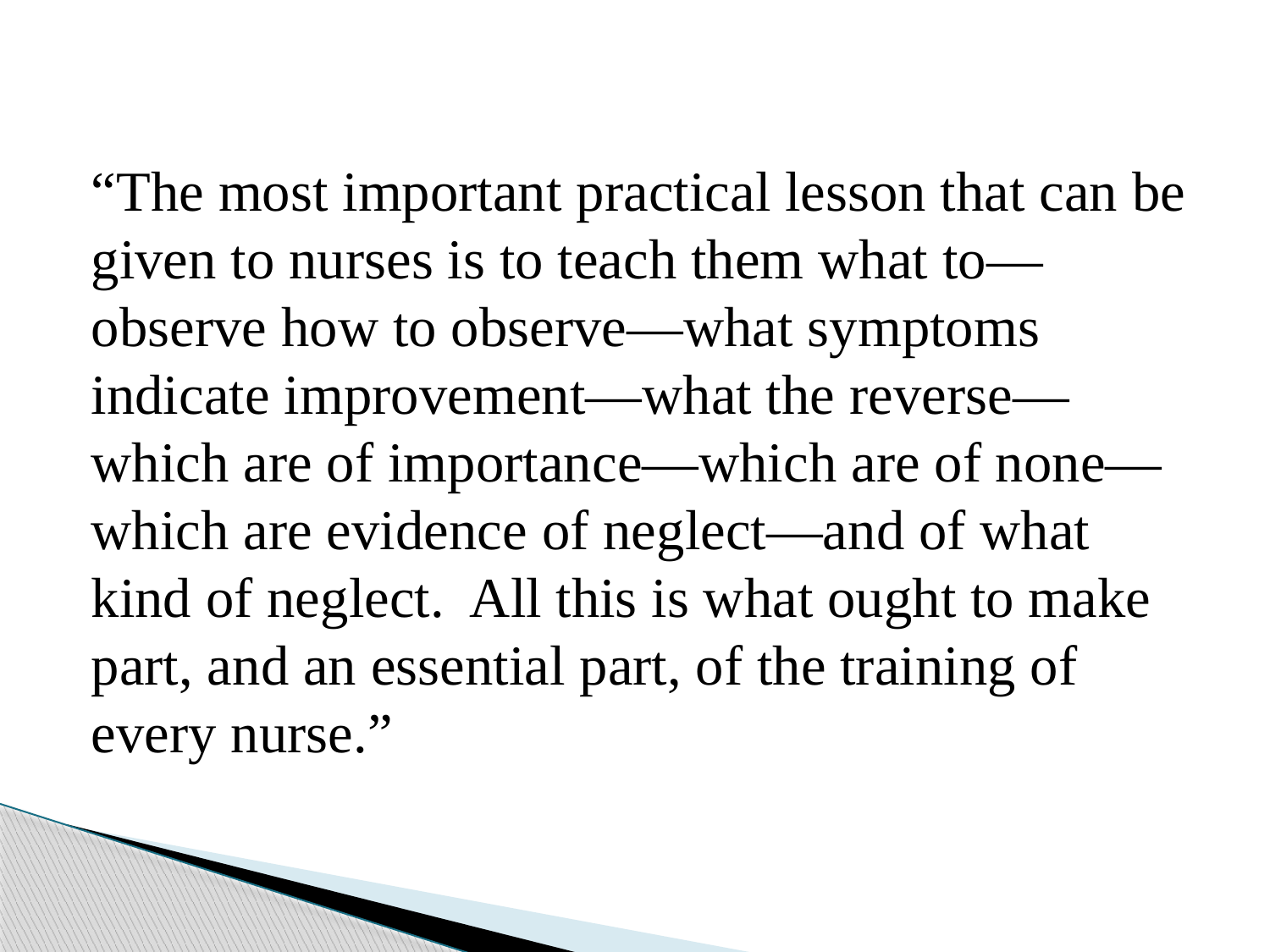

#
“The most important practical lesson that can be given to nurses is to teach them what to—observe how to observe—what symptoms indicate improvement—what the reverse—which are of importance—which are of none—which are evidence of neglect—and of what kind of neglect.  All this is what ought to make part, and an essential part, of the training of every nurse.”